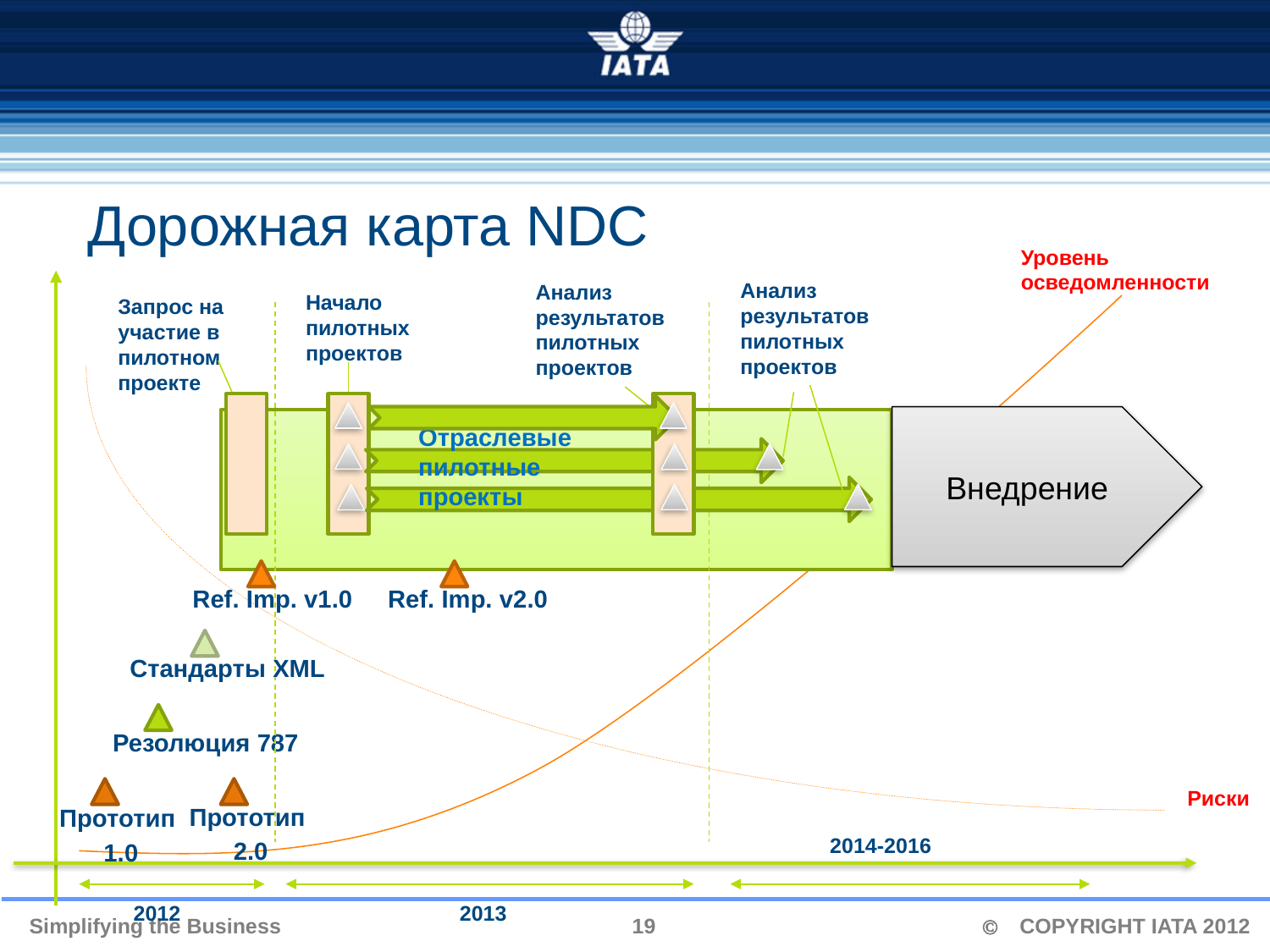

Дорожная карта NDC
Уровень осведомленности
Анализ результатов пилотных проектов
Анализ результатов пилотных проектов
Начало пилотных проектов
Запрос на участие в пилотном проекте

Внедрение

Отраслевые пилотные проекты

Ref. Imp. v1.0

Ref. Imp. v2.0

Стандарты XML

Резолюция 787
Риски

Прототип
1.0

Прототип
2.0
2014-2016
2012
2013